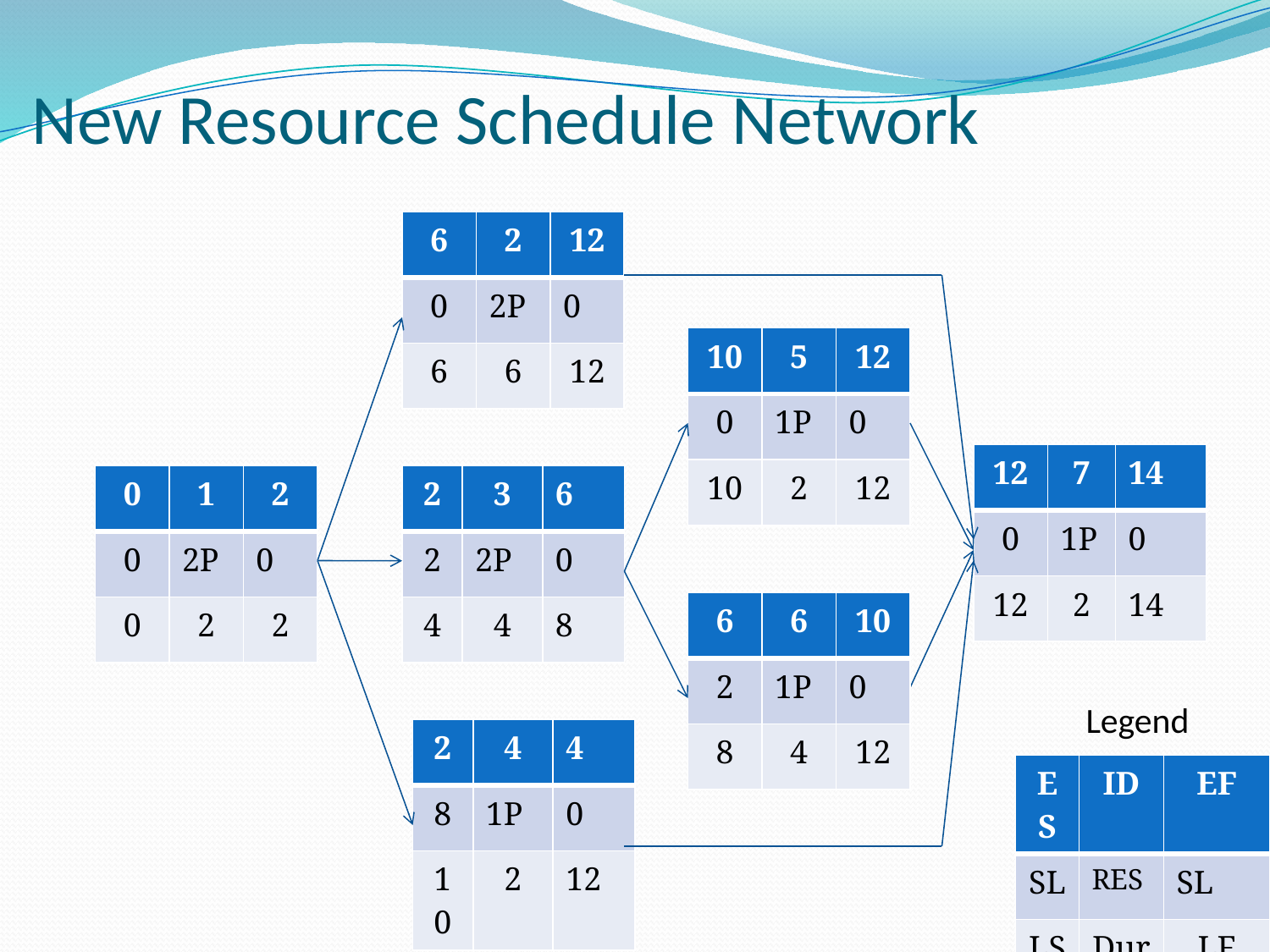

# New Resource Schedule Network
| 6 | 2 | 12 |
| --- | --- | --- |
| 0 | 2P | 0 |
| 6 | 6 | 12 |
| 10 | 5 | 12 |
| --- | --- | --- |
| 0 | 1P | 0 |
| 10 | 2 | 12 |
| 12 | 7 | 14 |
| --- | --- | --- |
| 0 | 1P | 0 |
| 12 | 2 | 14 |
| 0 | 1 | 2 |
| --- | --- | --- |
| 0 | 2P | 0 |
| 0 | 2 | 2 |
| 2 | 3 | 6 |
| --- | --- | --- |
| 2 | 2P | 0 |
| 4 | 4 | 8 |
| 6 | 6 | 10 |
| --- | --- | --- |
| 2 | 1P | 0 |
| 8 | 4 | 12 |
Legend
| 2 | 4 | 4 |
| --- | --- | --- |
| 8 | 1P | 0 |
| 10 | 2 | 12 |
| ES | ID | EF |
| --- | --- | --- |
| SL | RES | SL |
| LS | Dur | LF |